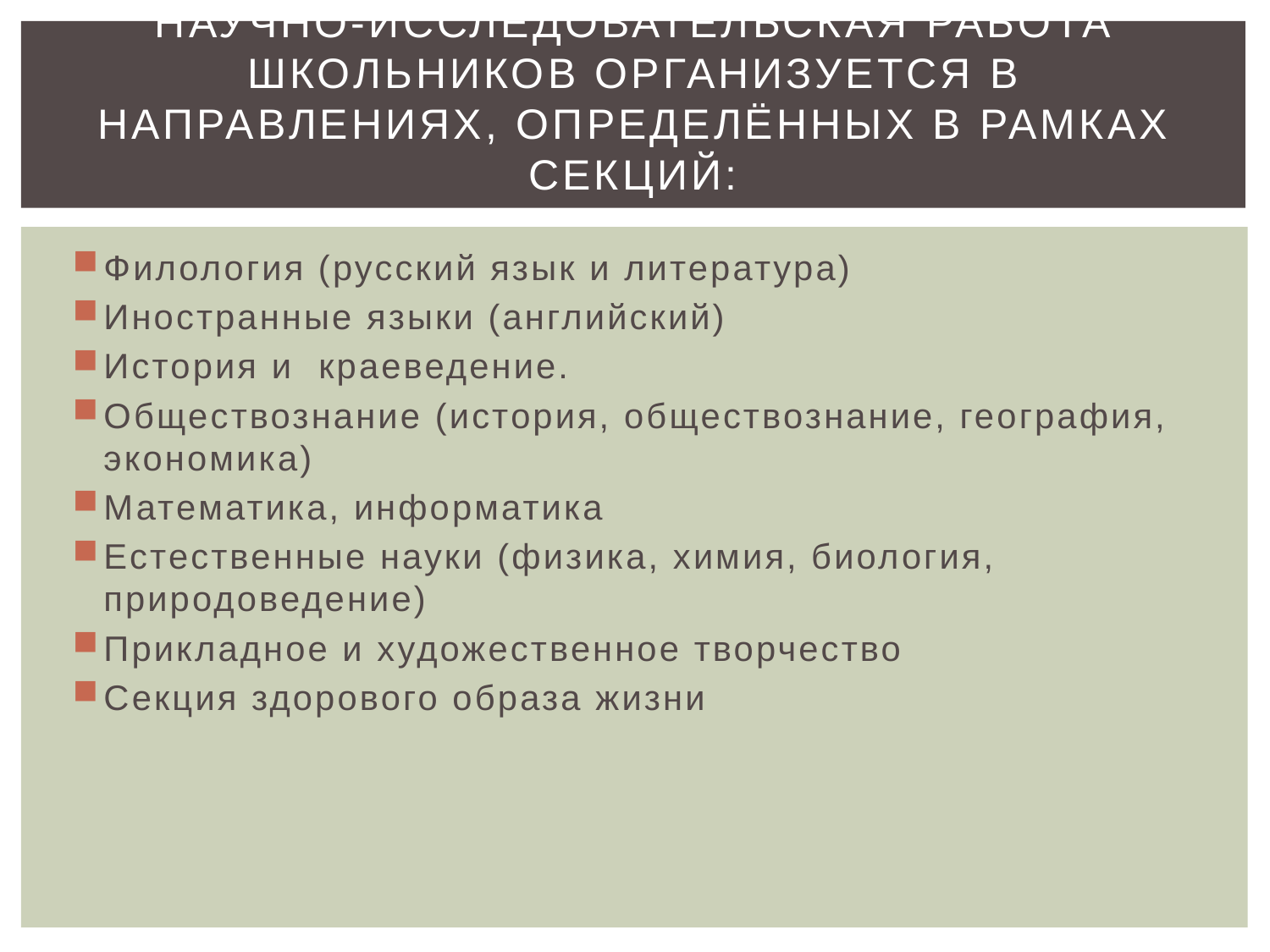

# Научно-исследовательская работа школьников организуется в направлениях, определённых в рамках секций:
Филология (русский язык и литература)
Иностранные языки (английский)
История и  краеведение.
Обществознание (история, обществознание, география, экономика)
Математика, информатика
Естественные науки (физика, химия, биология, природоведение)
Прикладное и художественное творчество
Секция здорового образа жизни